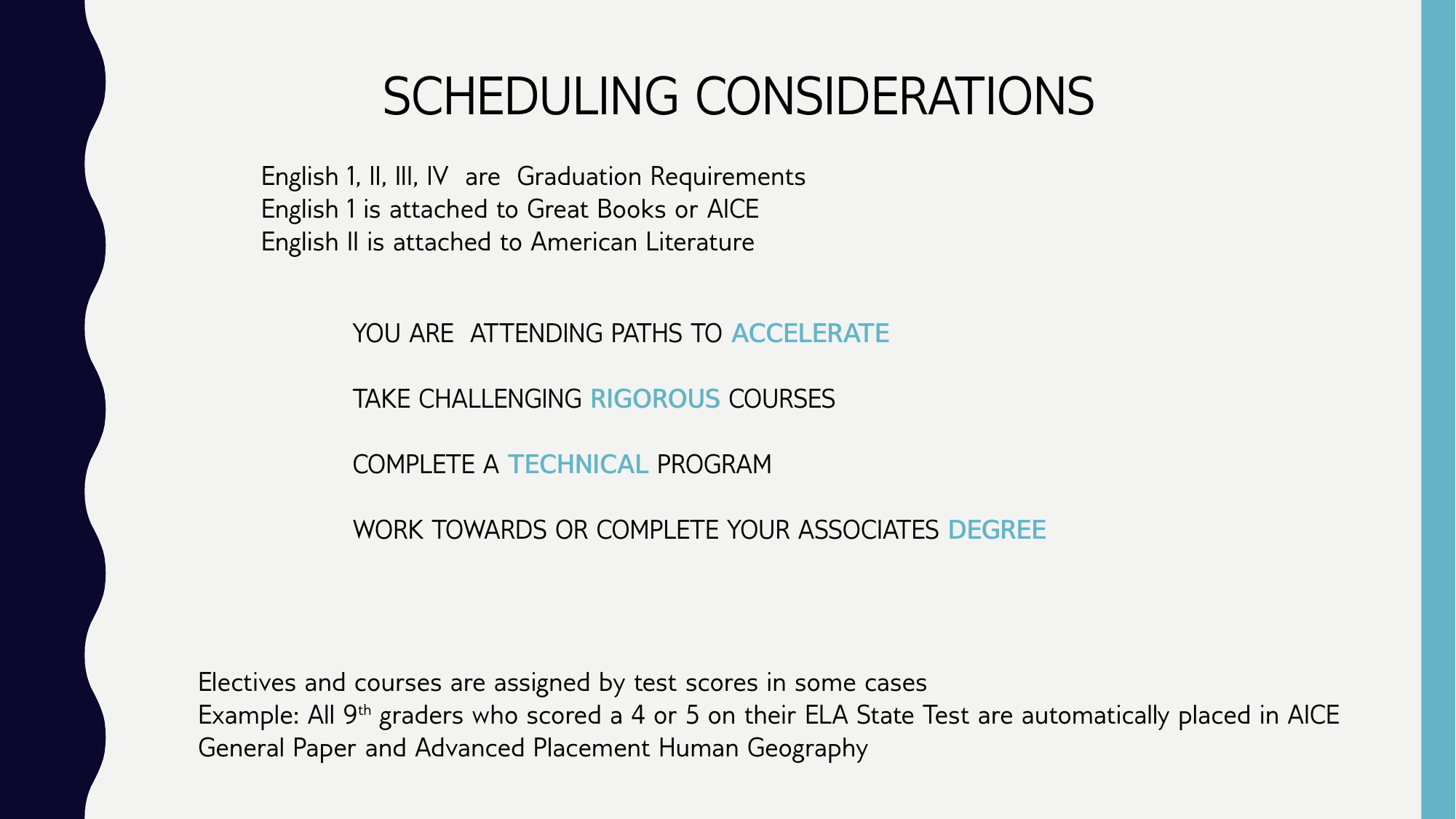

SCHEDULING CONSIDERATIONS
English 1, II, III, IV  are  Graduation Requirements
English 1 is attached to Great Books or AICE
English II is attached to American Literature

YOU ARE  ATTENDING PATHS TO ACCELERATE

TAKE CHALLENGING RIGOROUS COURSES

COMPLETE A TECHNICAL PROGRAM

WORK TOWARDS OR COMPLETE YOUR ASSOCIATES DEGREE

Electives and courses are assigned by test scores in some cases
Example: All 9th graders who scored a 4 or 5 on their ELA State Test are automatically placed in AICE General Paper and Advanced Placement Human Geography